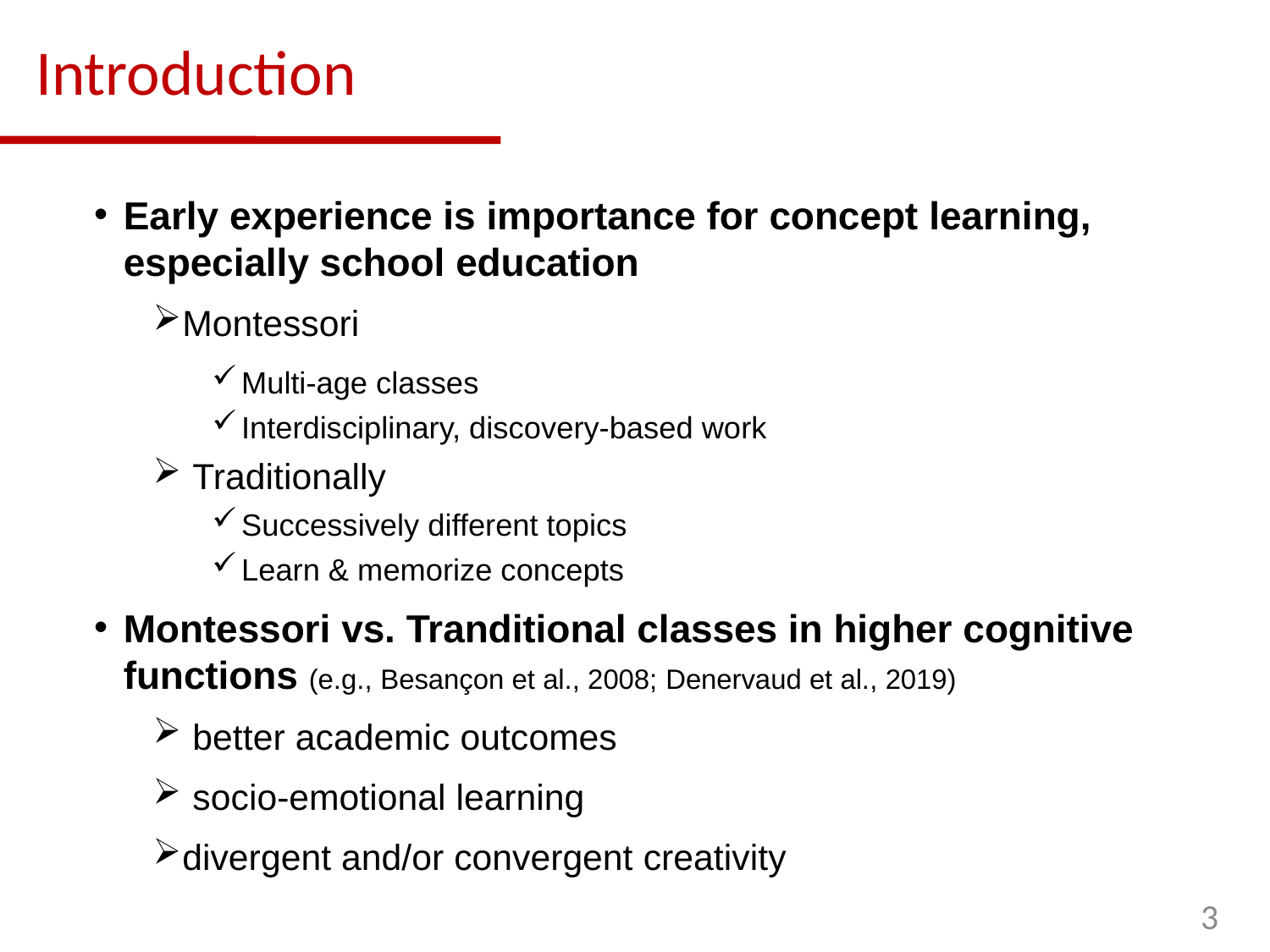

# Introduction
﻿﻿Early experience is importance for concept learning, especially school education
Montessori﻿
Multi-age classes
﻿Interdisciplinary, discovery-based work
 Traditionally
Successively different topics
Learn & memorize concepts
Montessori ﻿vs. Tranditional classes in ﻿higher cognitive functions (e.g., ﻿Besançon et al., 2008; ﻿Denervaud et al., 2019)
 better ﻿academic outcomes
 socio-emotional learning
divergent and/or convergent creativity
3